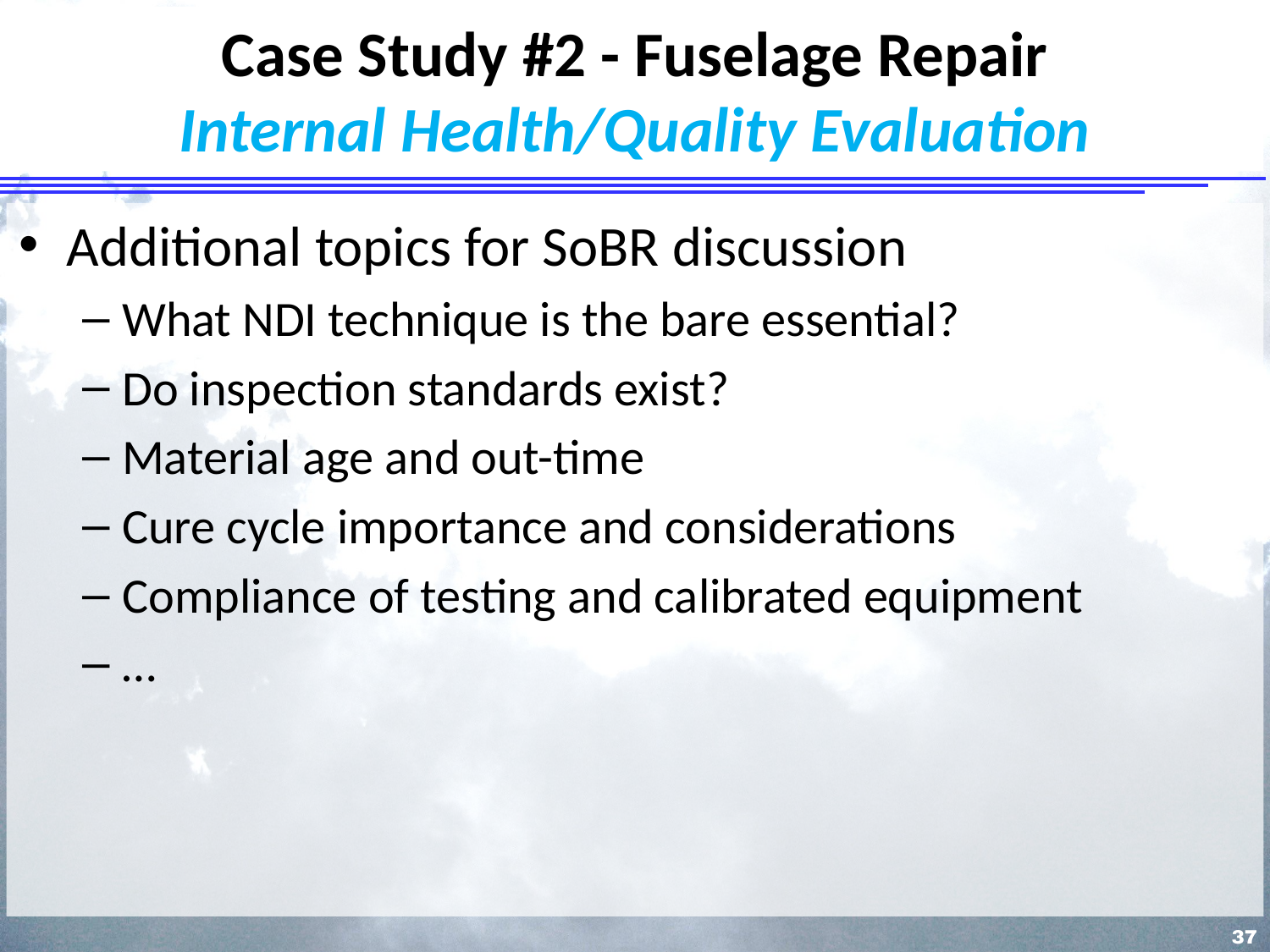

# Case Study #2 - Fuselage Repair Internal Health/Quality Evaluation
Additional topics for SoBR discussion
What NDI technique is the bare essential?
Do inspection standards exist?
Material age and out-time
Cure cycle importance and considerations
Compliance of testing and calibrated equipment
…

37